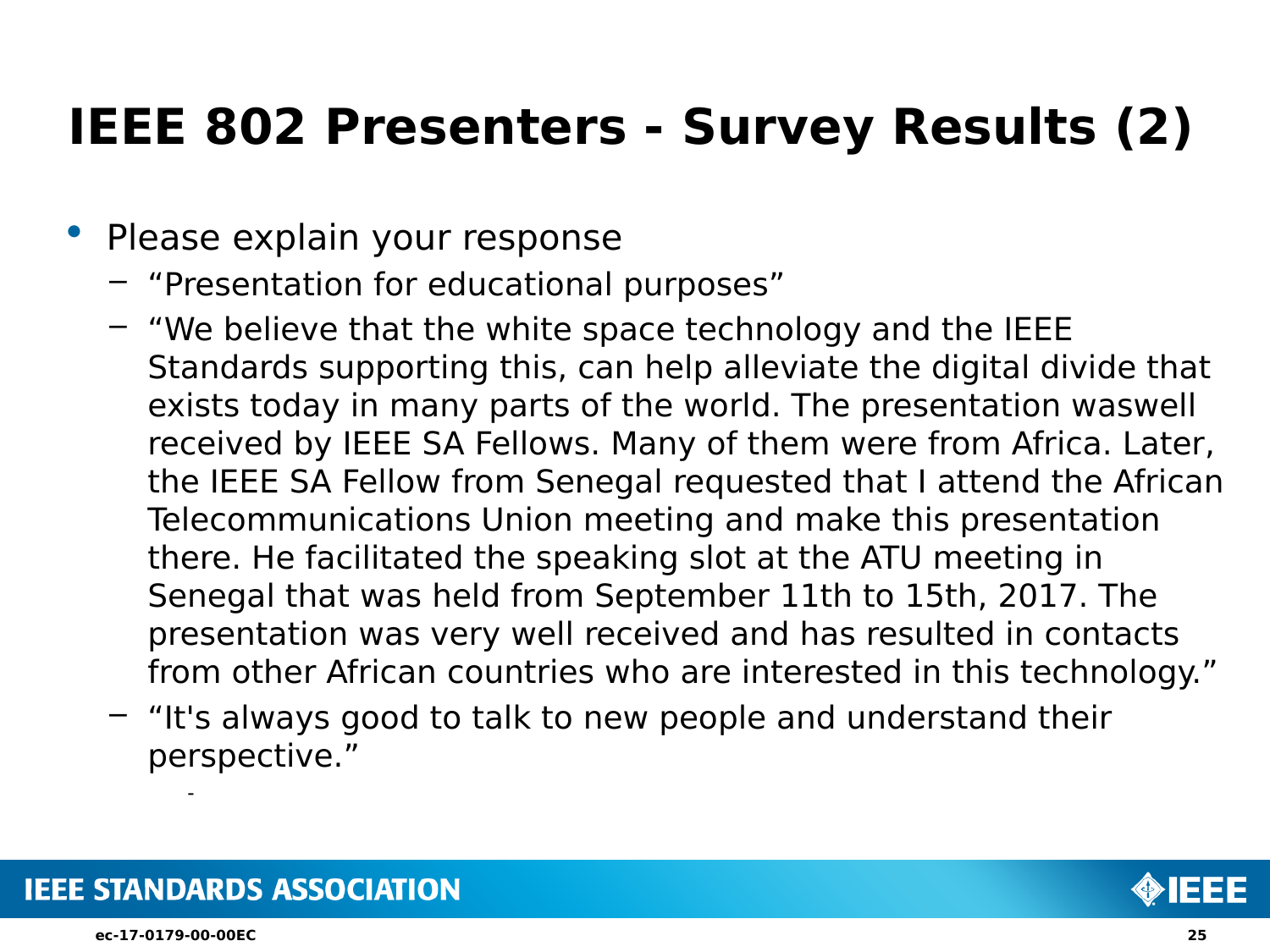

# IEEE 802 Presenters - Survey Results (2)
Please explain your response
“Presentation for educational purposes”
“We believe that the white space technology and the IEEE Standards supporting this, can help alleviate the digital divide that exists today in many parts of the world. The presentation waswell received by IEEE SA Fellows. Many of them were from Africa. Later, the IEEE SA Fellow from Senegal requested that I attend the African Telecommunications Union meeting and make this presentation there. He facilitated the speaking slot at the ATU meeting in Senegal that was held from September 11th to 15th, 2017. The presentation was very well received and has resulted in contacts from other African countries who are interested in this technology.”
“It's always good to talk to new people and understand their perspective.”

ec-17-0179-00-00EC
25